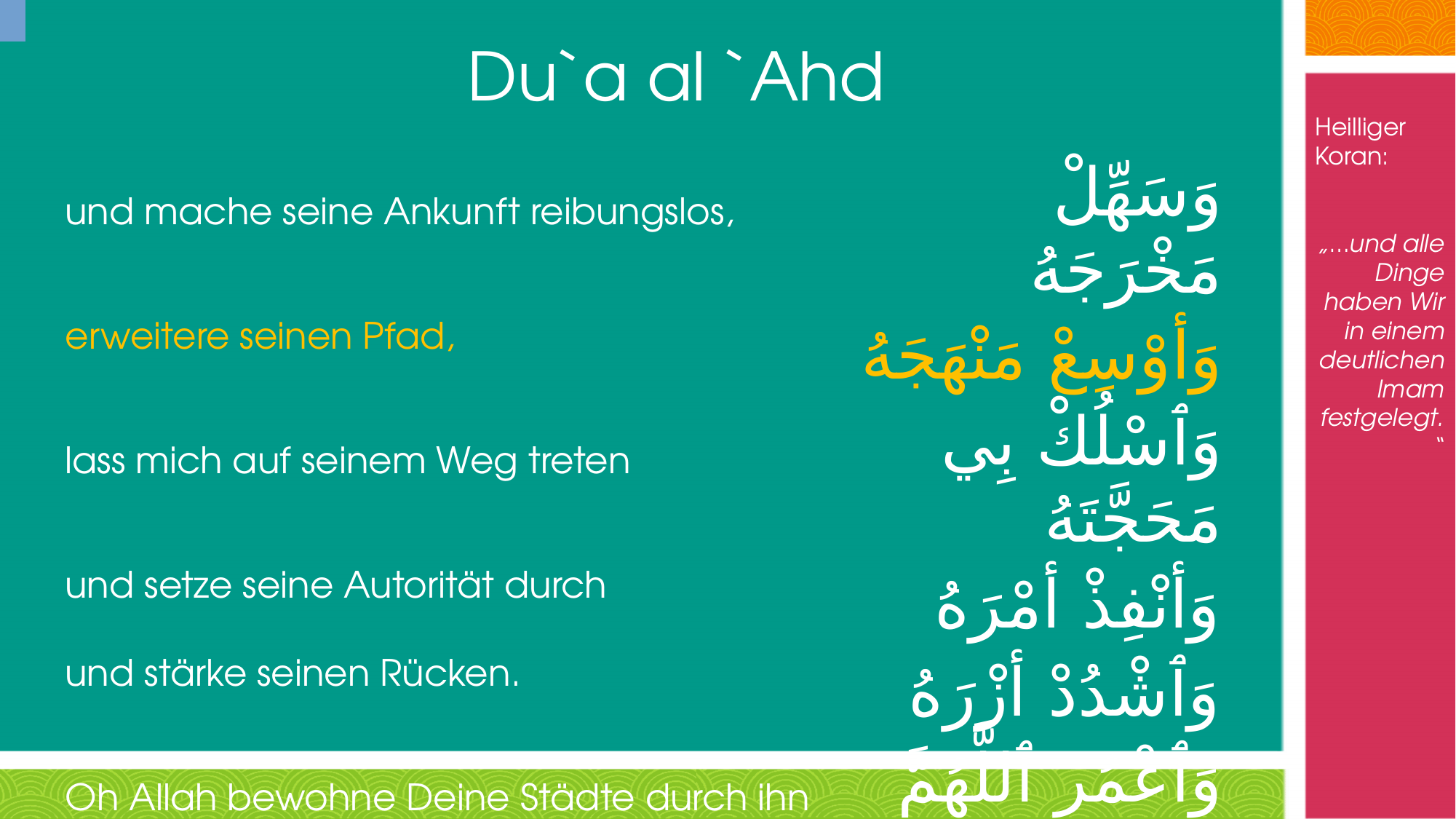

# Du`a al `Ahd

Heilliger Koran:

„…und alle Dinge haben Wir in einem deutlichen Imam festgelegt. “
| und mache seine Ankunft reibungslos, | وَسَهِّلْ مَخْرَجَهُ |
| --- | --- |
| erweitere seinen Pfad, | وَأوْسِعْ مَنْهَجَهُ |
| lass mich auf seinem Weg treten | وَٱسْلُكْ بِي مَحَجَّتَهُ |
| und setze seine Autorität durch | وَأنْفِذْ أمْرَهُ |
| und stärke seinen Rücken. | وَٱشْدُدْ أزْرَهُ |
| Oh Allah bewohne Deine Städte durch ihn | وَٱعْمُرِ ٱللَّهُمَّ بِهِ بِلادَكَ |